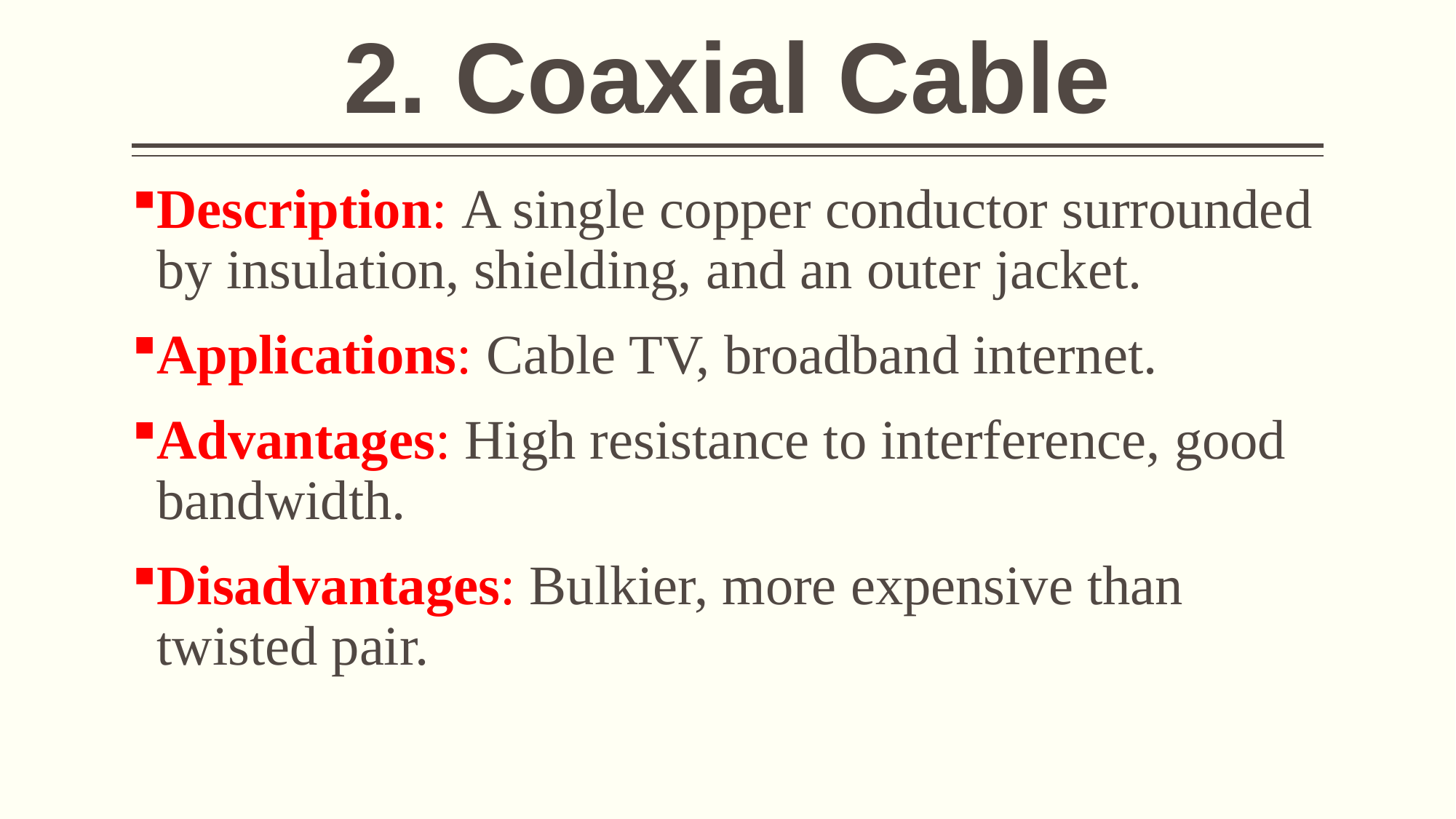

# 2. Coaxial Cable
Description: A single copper conductor surrounded by insulation, shielding, and an outer jacket.
Applications: Cable TV, broadband internet.
Advantages: High resistance to interference, good bandwidth.
Disadvantages: Bulkier, more expensive than twisted pair.